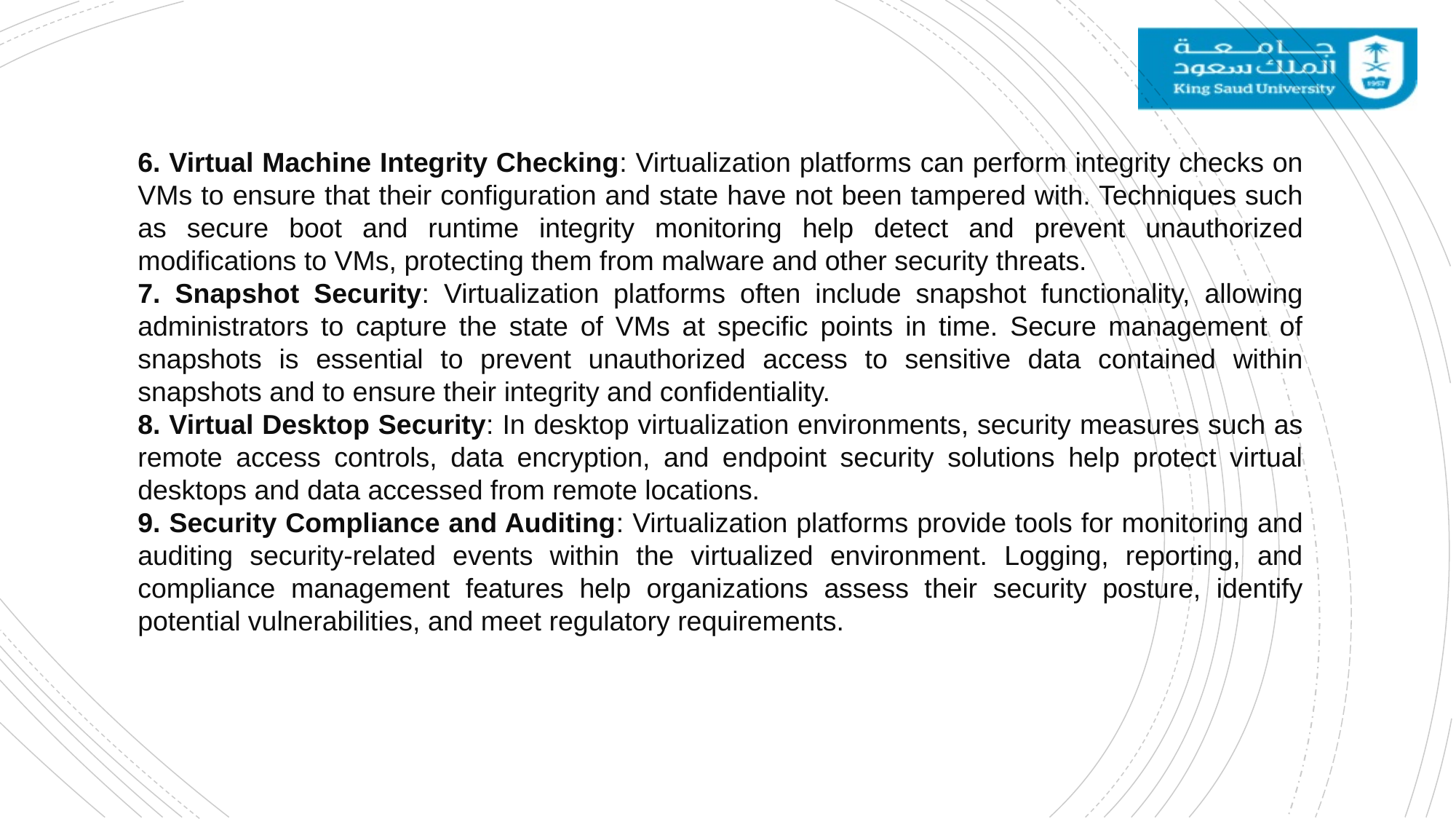

6. Virtual Machine Integrity Checking: Virtualization platforms can perform integrity checks on VMs to ensure that their configuration and state have not been tampered with. Techniques such as secure boot and runtime integrity monitoring help detect and prevent unauthorized modifications to VMs, protecting them from malware and other security threats.
7. Snapshot Security: Virtualization platforms often include snapshot functionality, allowing administrators to capture the state of VMs at specific points in time. Secure management of snapshots is essential to prevent unauthorized access to sensitive data contained within snapshots and to ensure their integrity and confidentiality.
8. Virtual Desktop Security: In desktop virtualization environments, security measures such as remote access controls, data encryption, and endpoint security solutions help protect virtual desktops and data accessed from remote locations.
9. Security Compliance and Auditing: Virtualization platforms provide tools for monitoring and auditing security-related events within the virtualized environment. Logging, reporting, and compliance management features help organizations assess their security posture, identify potential vulnerabilities, and meet regulatory requirements.